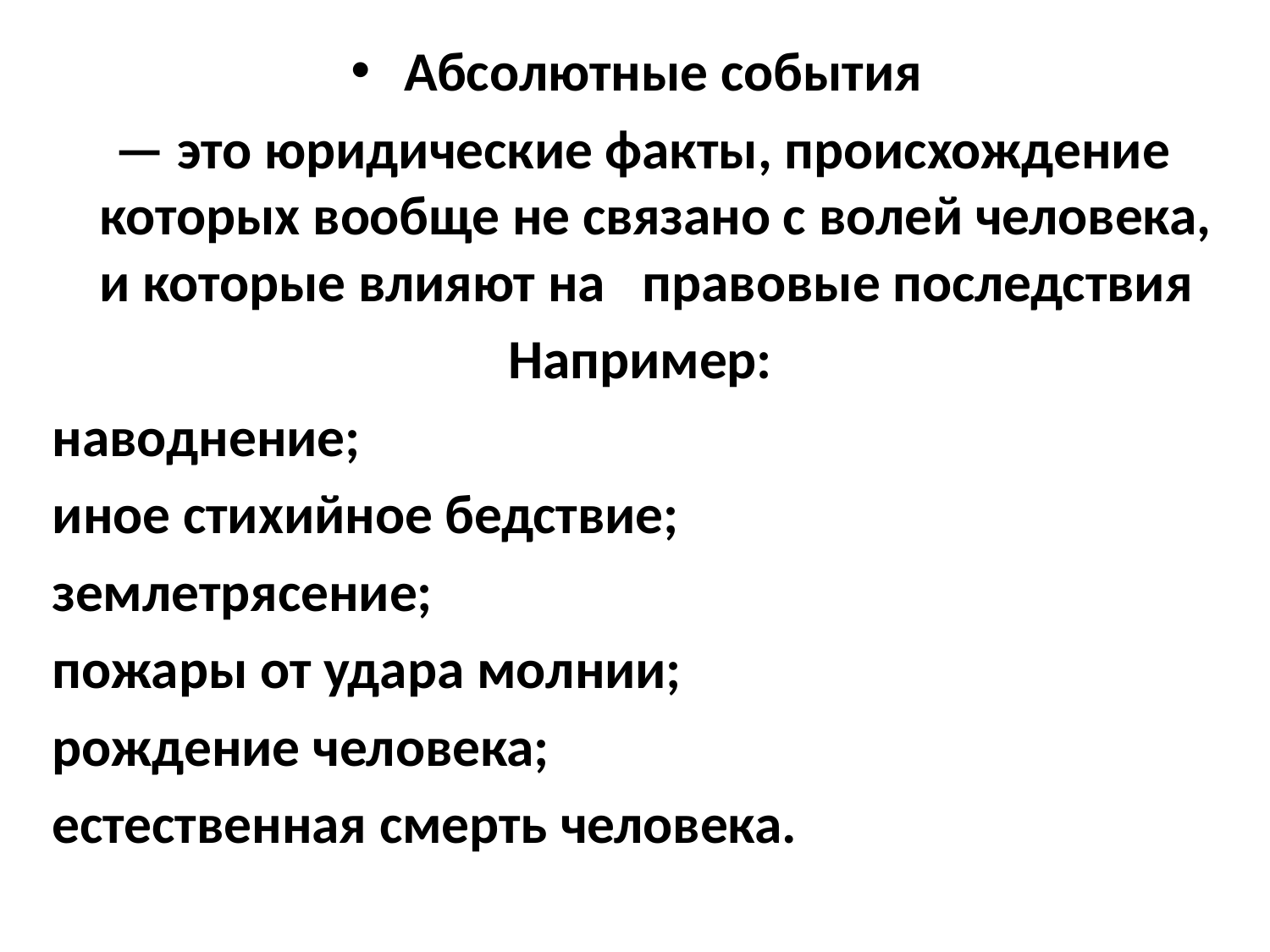

Абсолютные события
     — это юридические факты, происхождение которых вообще не связано с волей человека, и которые влияют на   правовые последствия
Например:
наводнение;
иное стихийное бедствие;
землетрясение;
пожары от удара молнии;
рождение человека;
естественная смерть человека.